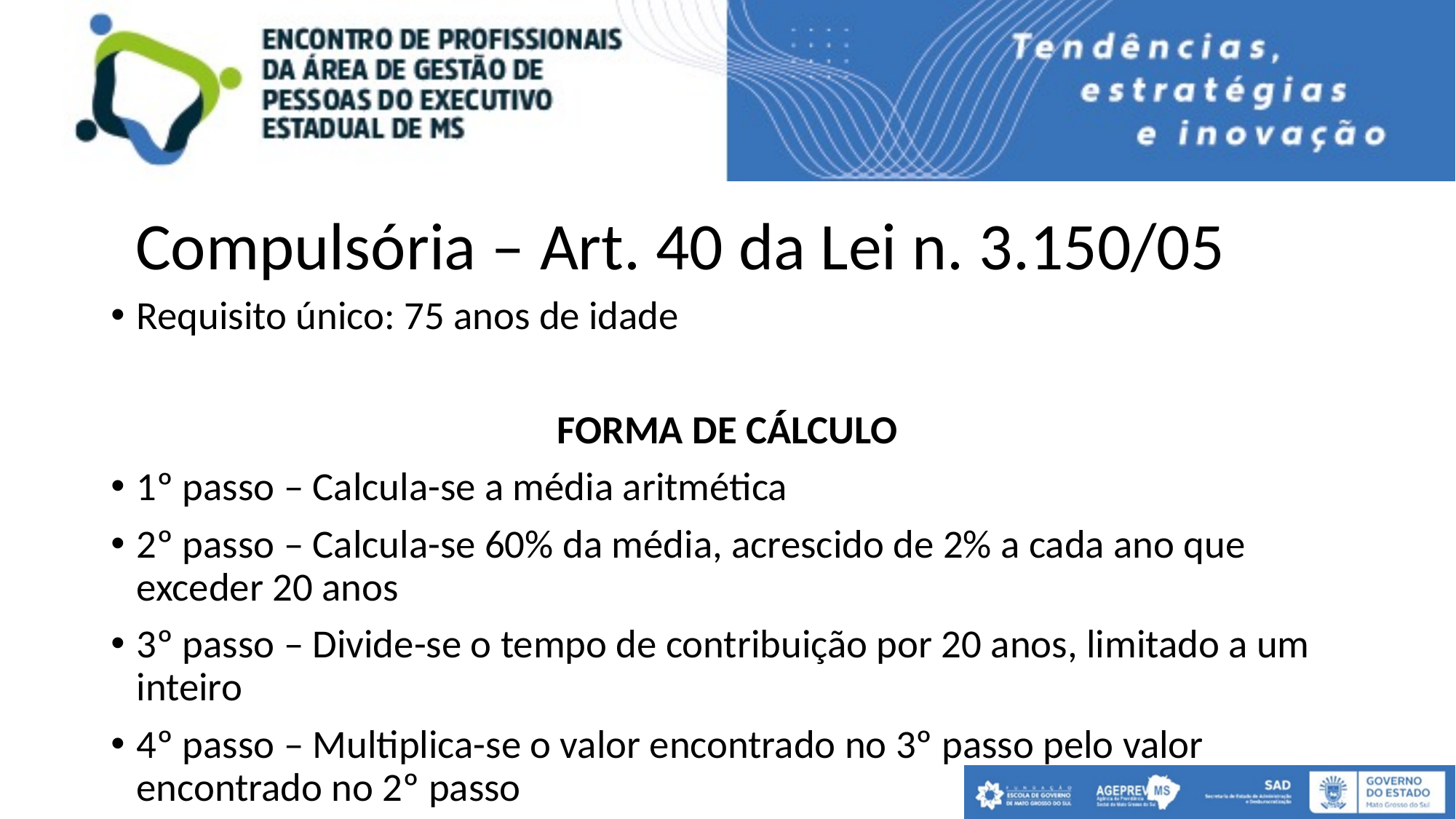

# Compulsória – Art. 40 da Lei n. 3.150/05
Requisito único: 75 anos de idade

FORMA DE CÁLCULO
1º passo – Calcula-se a média aritmética
2º passo – Calcula-se 60% da média, acrescido de 2% a cada ano que exceder 20 anos
3º passo – Divide-se o tempo de contribuição por 20 anos, limitado a um inteiro
4º passo – Multiplica-se o valor encontrado no 3º passo pelo valor encontrado no 2º passo